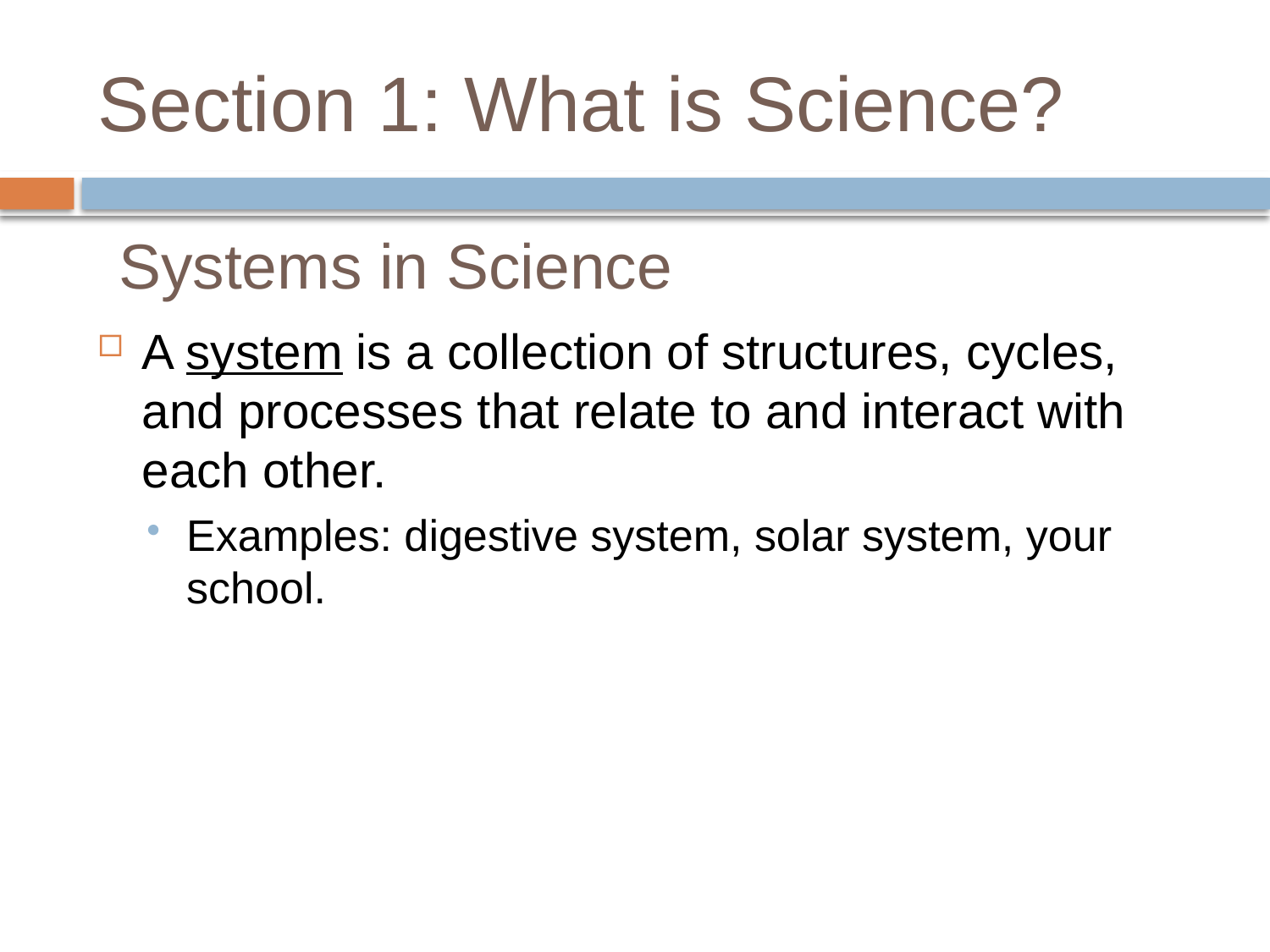

# Section 1: What is Science?
Systems in Science
A system is a collection of structures, cycles, and processes that relate to and interact with each other.
Examples: digestive system, solar system, your school.